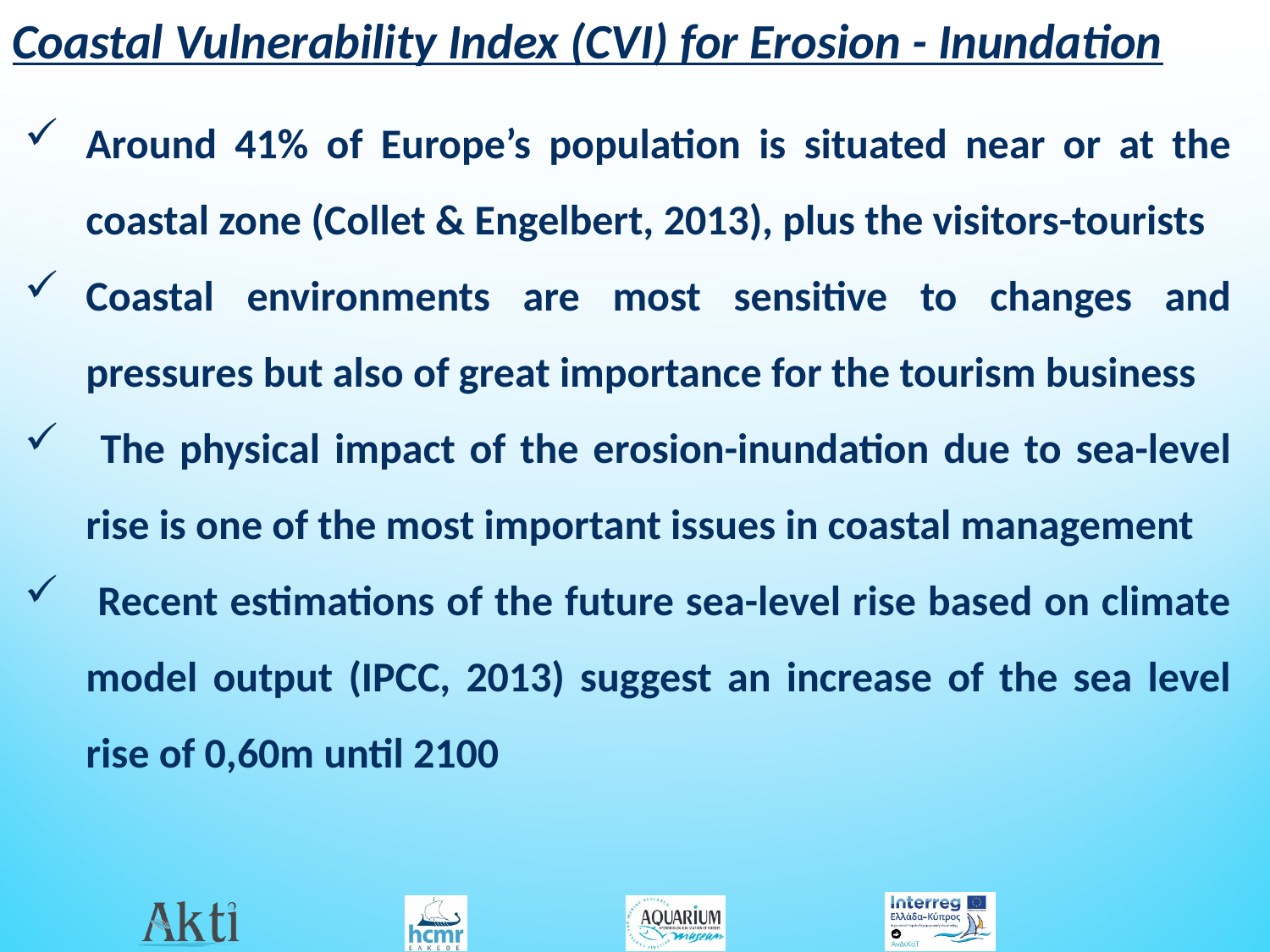

Coastal Vulnerability Index (CVI) for Erosion - Inundation
Around 41% of Europe’s population is situated near or at the coastal zone (Collet & Engelbert, 2013), plus the visitors-tourists
Coastal environments are most sensitive to changes and pressures but also of great importance for the tourism business
 The physical impact of the erosion-inundation due to sea-level rise is one of the most important issues in coastal management
 Recent estimations of the future sea-level rise based on climate model output (IPCC, 2013) suggest an increase of the sea level rise of 0,60m until 2100